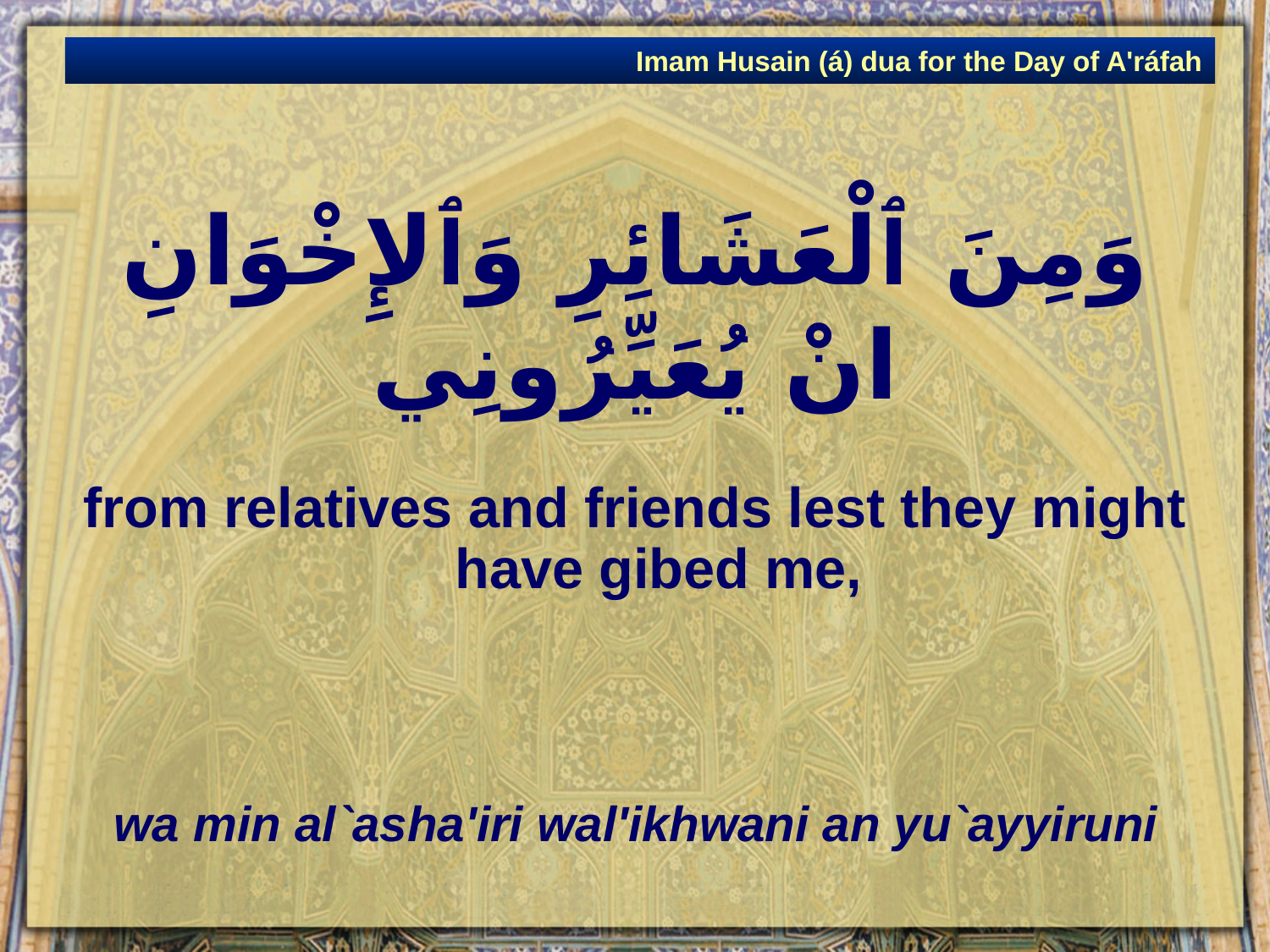

Imam Husain (á) dua for the Day of A'ráfah
# وَمِنَ ٱلْعَشَائِرِ وَٱلإِخْوَانِ انْ يُعَيِّرُونِي
from relatives and friends lest they might have gibed me,
wa min al`asha'iri wal'ikhwani an yu`ayyiruni